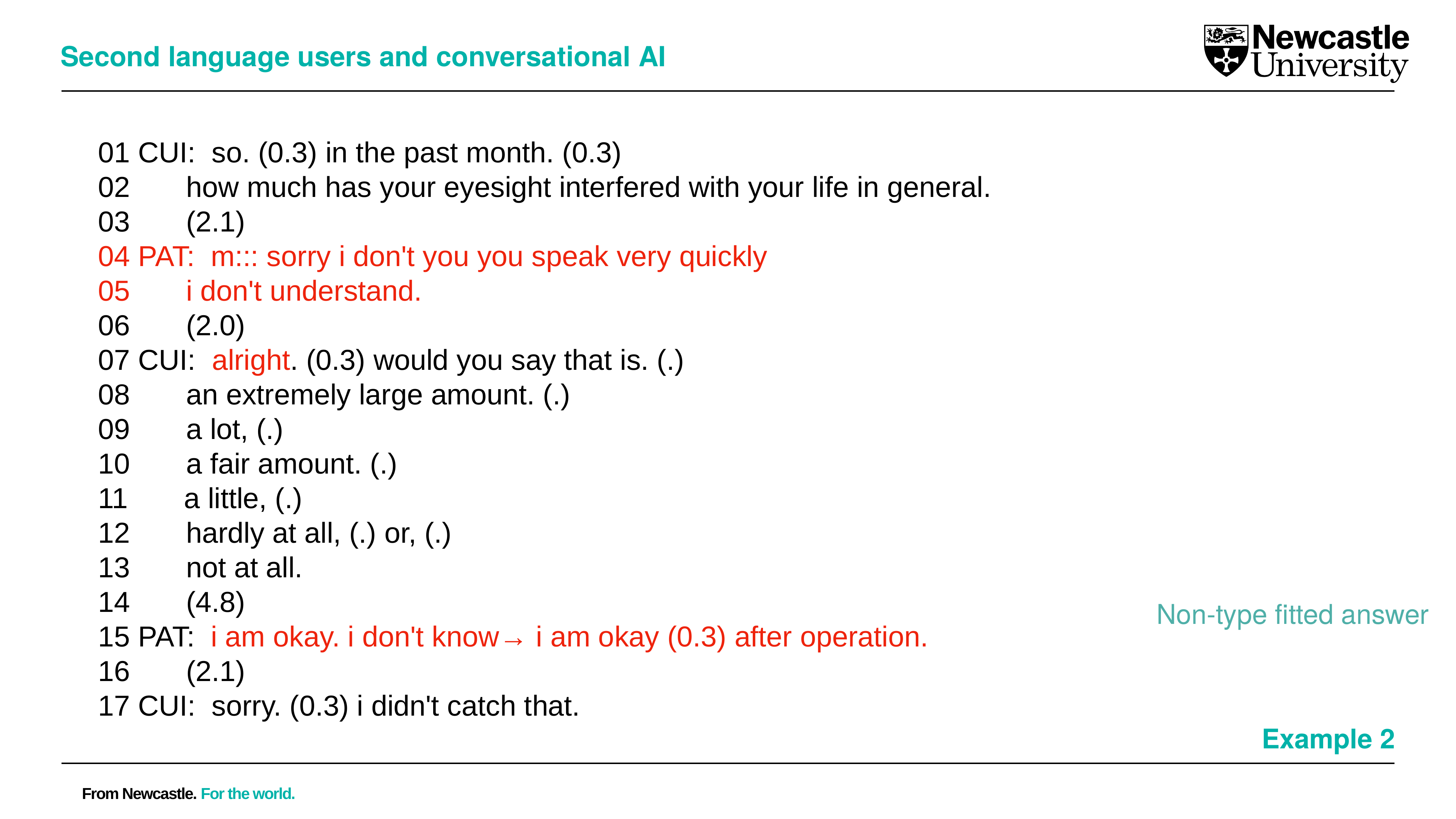

Second language users and conversational AI

01 CUI:  so. (0.3) in the past month. (0.3)
02       how much has your eyesight interfered with your life in general.
03       (2.1)
04 PAT:  m::: sorry i don't you you speak very quickly
05       i don't understand.
06       (2.0)
07 CUI:  alright. (0.3) would you say that is. (.)
08       an extremely large amount. (.)
09       a lot, (.)
10       a fair amount. (.)
11       a little, (.)
12       hardly at all, (.) or, (.)
13       not at all.
14       (4.8)
15 PAT:  i am okay. i don't know→ i am okay (0.3) after operation.
16       (2.1)
17 CUI:  sorry. (0.3) i didn't catch that.
Non-type fitted answer
Example 2
93